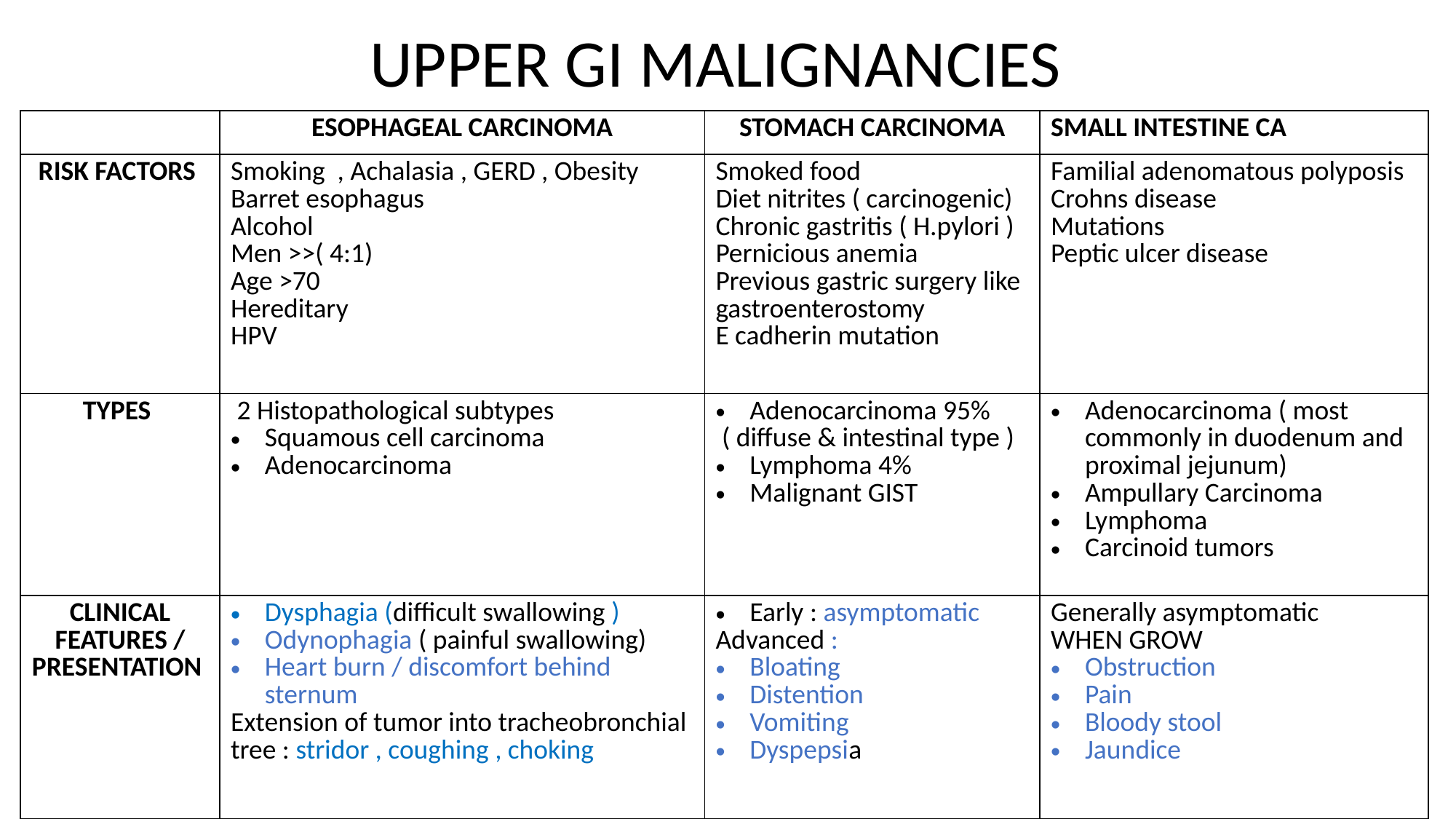

# UPPER GI MALIGNANCIES
|  | ESOPHAGEAL CARCINOMA | STOMACH CARCINOMA | SMALL INTESTINE CA |
| --- | --- | --- | --- |
| RISK FACTORS | Smoking , Achalasia , GERD , Obesity Barret esophagus Alcohol Men >>( 4:1) Age >70 Hereditary HPV | Smoked food Diet nitrites ( carcinogenic) Chronic gastritis ( H.pylori ) Pernicious anemia Previous gastric surgery like gastroenterostomy E cadherin mutation | Familial adenomatous polyposis Crohns disease Mutations Peptic ulcer disease |
| TYPES | 2 Histopathological subtypes Squamous cell carcinoma Adenocarcinoma | Adenocarcinoma 95% ( diffuse & intestinal type ) Lymphoma 4% Malignant GIST | Adenocarcinoma ( most commonly in duodenum and proximal jejunum) Ampullary Carcinoma Lymphoma Carcinoid tumors |
| CLINICAL FEATURES / PRESENTATION | Dysphagia (difficult swallowing ) Odynophagia ( painful swallowing) Heart burn / discomfort behind sternum Extension of tumor into tracheobronchial tree : stridor , coughing , choking | Early : asymptomatic Advanced : Bloating Distention Vomiting Dyspepsia | Generally asymptomatic WHEN GROW Obstruction Pain Bloody stool Jaundice |